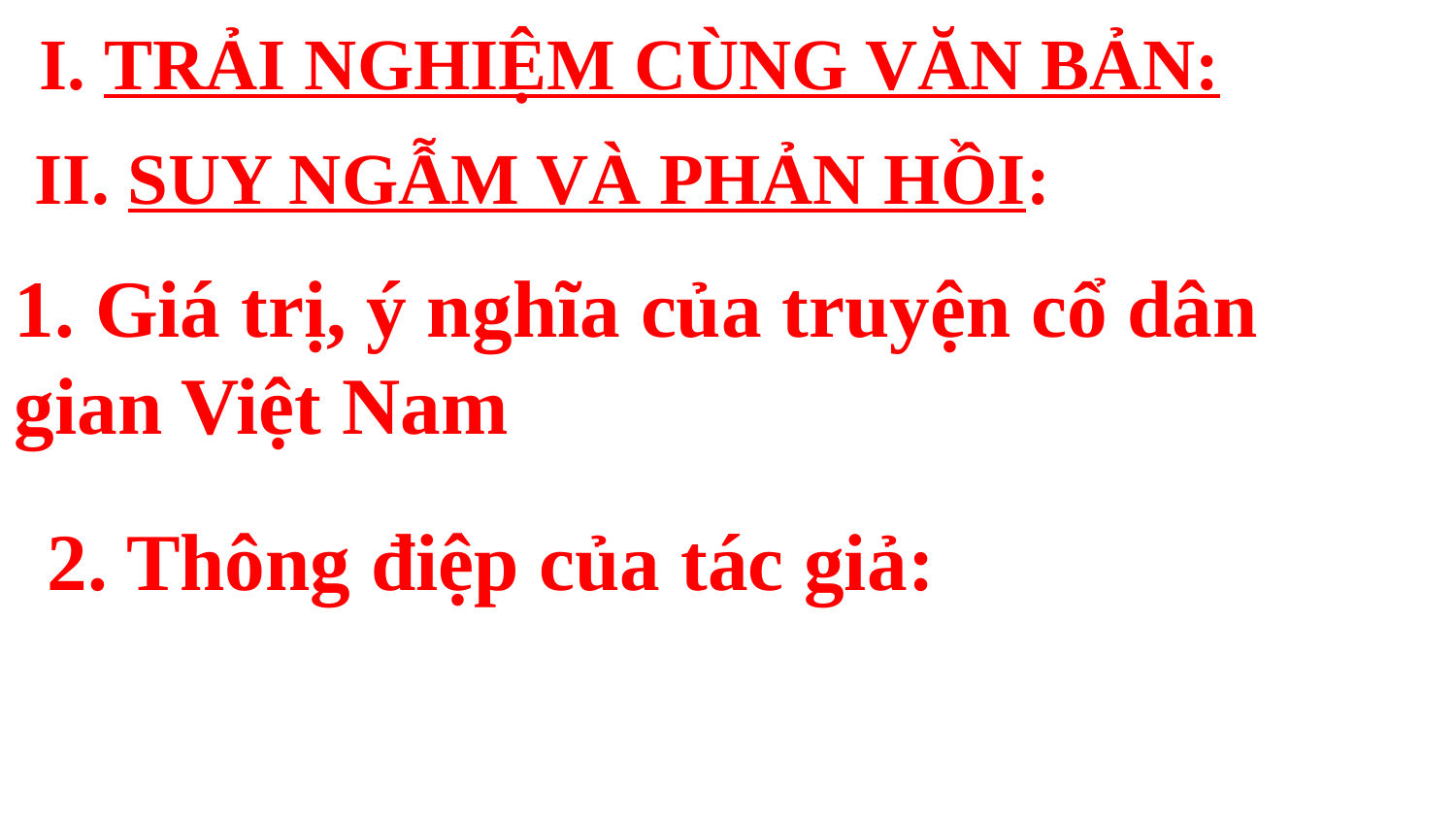

I. TRẢI NGHIỆM CÙNG VĂN BẢN:
II. SUY NGẪM VÀ PHẢN HỒI:
1. Giá trị, ý nghĩa của truyện cổ dân gian Việt Nam
2. Thông điệp của tác giả: